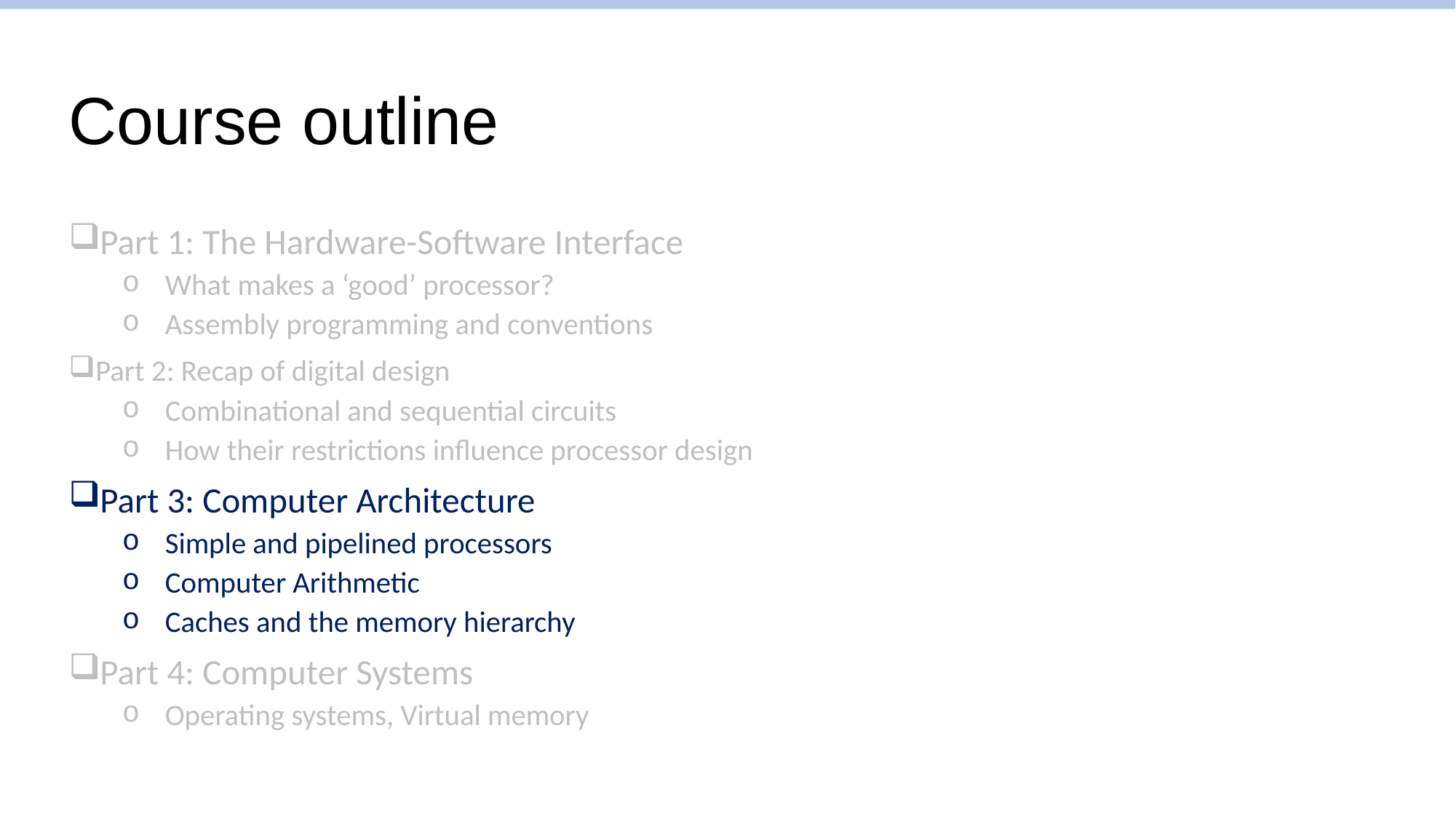

# Course outline
Part 1: The Hardware-Software Interface
What makes a ‘good’ processor?
Assembly programming and conventions
Part 2: Recap of digital design
Combinational and sequential circuits
How their restrictions influence processor design
Part 3: Computer Architecture
Simple and pipelined processors
Computer Arithmetic
Caches and the memory hierarchy
Part 4: Computer Systems
Operating systems, Virtual memory